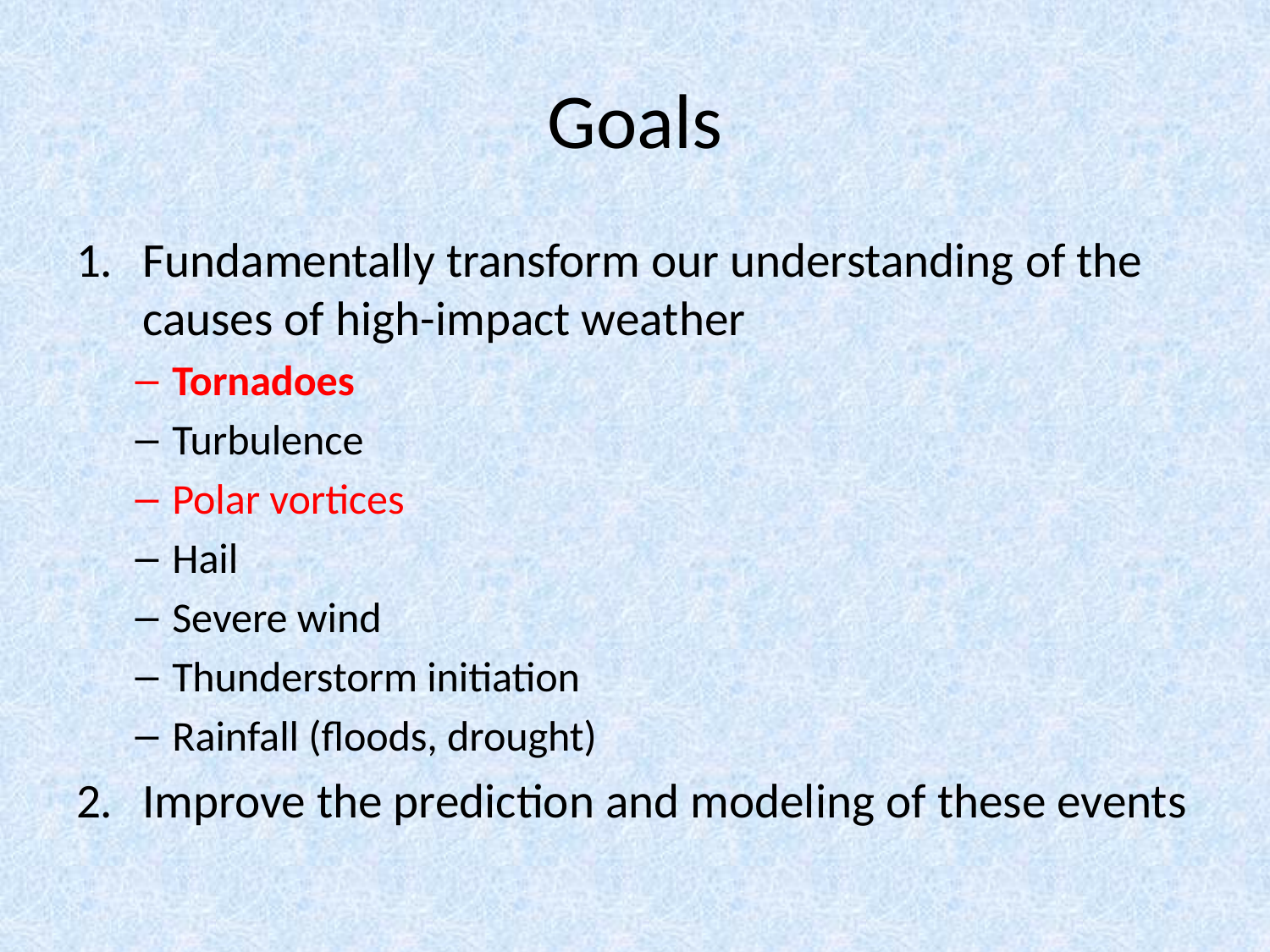

# Goals
Fundamentally transform our understanding of the causes of high-impact weather
Tornadoes
Turbulence
Polar vortices
Hail
Severe wind
Thunderstorm initiation
Rainfall (floods, drought)
Improve the prediction and modeling of these events